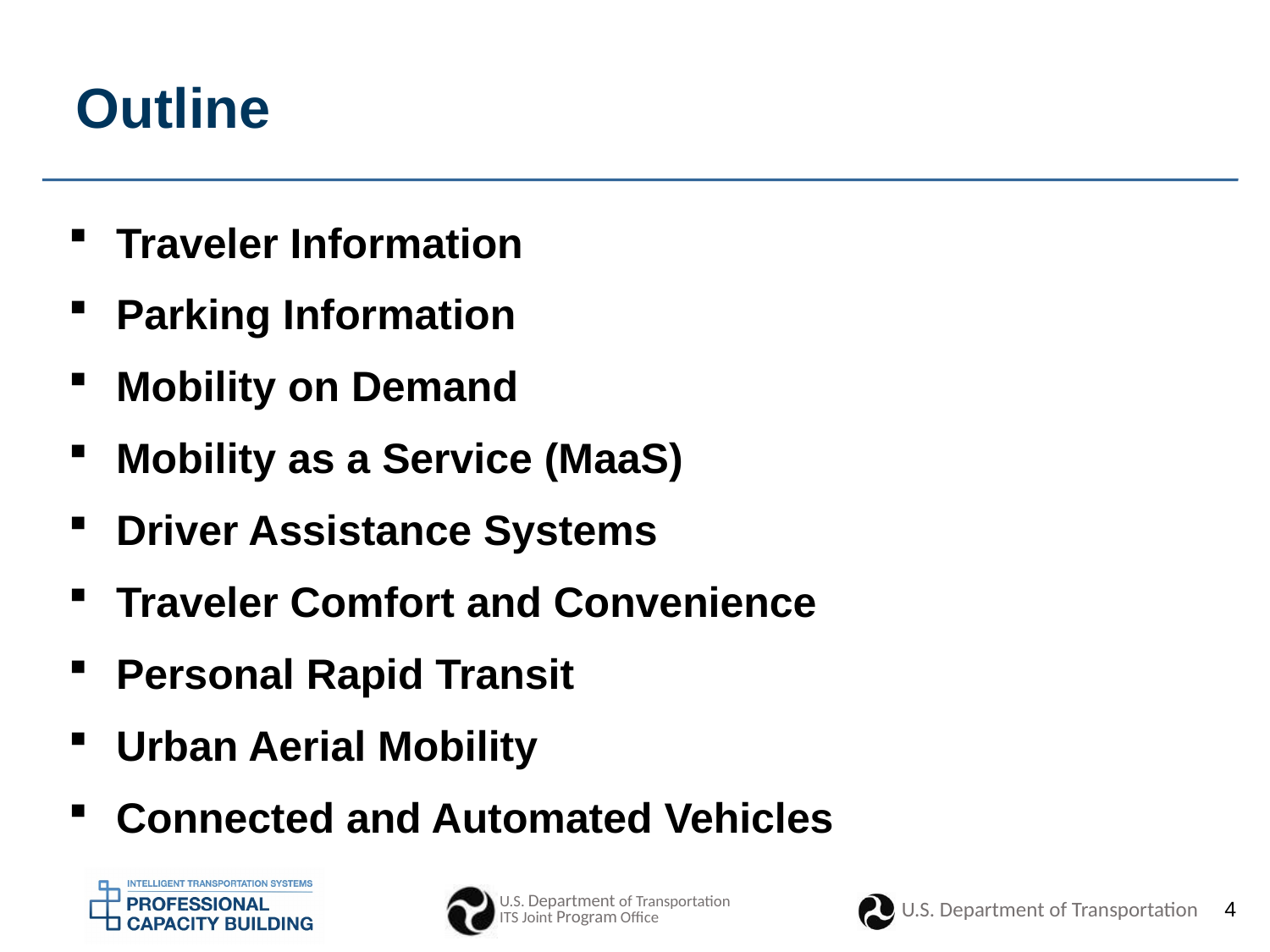

Outline

Traveler Information
Parking Information
Mobility on Demand
Mobility as a Service (MaaS)
Driver Assistance Systems
Traveler Comfort and Convenience
Personal Rapid Transit
Urban Aerial Mobility
Connected and Automated Vehicles